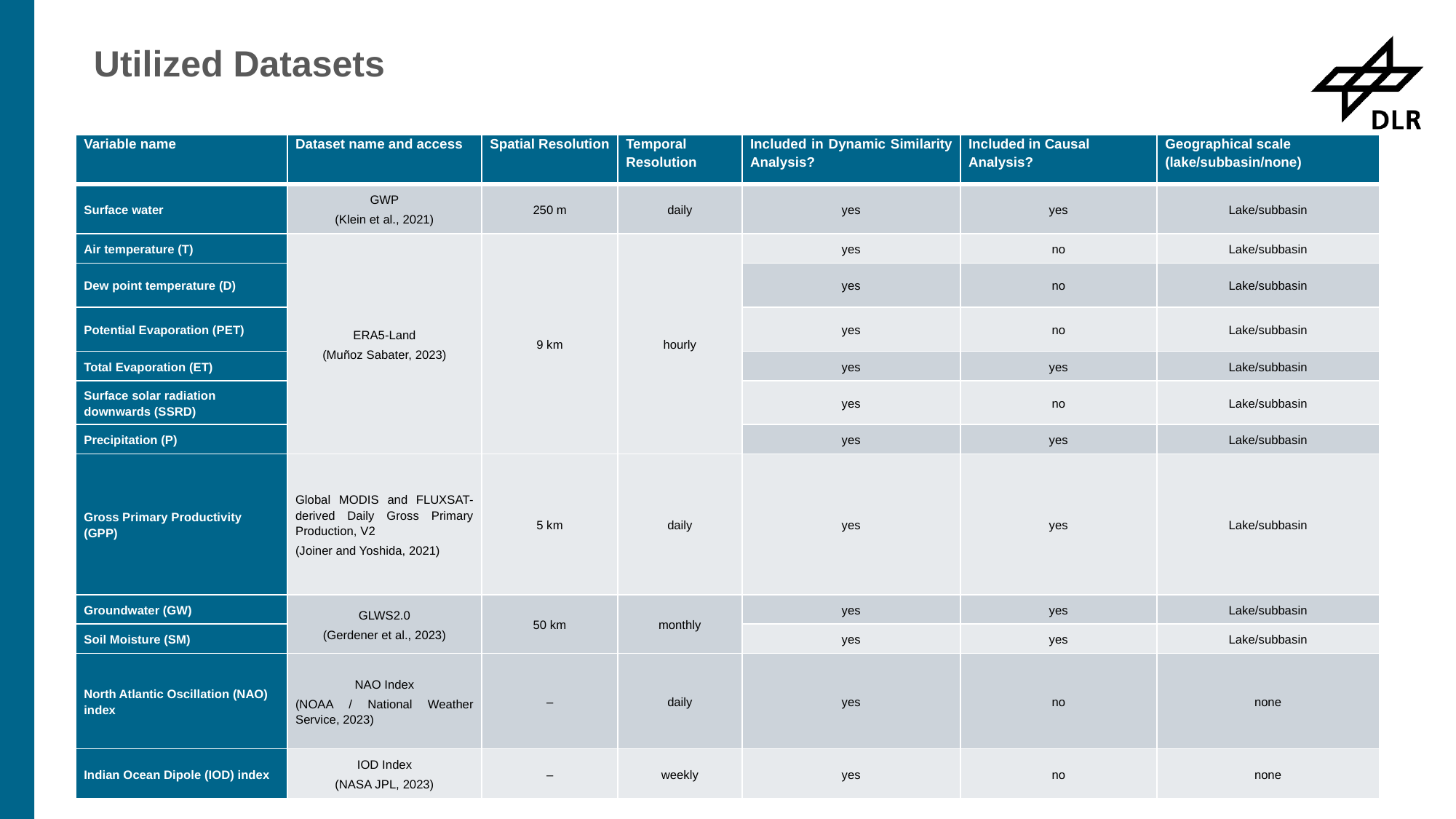

# Utilized Datasets
| Variable name | Dataset name and access | Spatial Resolution | Temporal Resolution | Included in Dynamic Similarity Analysis? | Included in Causal Analysis? | Geographical scale (lake/subbasin/none) |
| --- | --- | --- | --- | --- | --- | --- |
| Surface water | GWP (Klein et al., 2021) | 250 m | daily | yes | yes | Lake/subbasin |
| Air temperature (T) | ERA5-Land (Muñoz Sabater, 2023) | 9 km | hourly | yes | no | Lake/subbasin |
| Dew point temperature (D) |  |  |  | yes | no | Lake/subbasin |
| Potential Evaporation (PET) |  |  |  | yes | no | Lake/subbasin |
| Total Evaporation (ET) |  |  |  | yes | yes | Lake/subbasin |
| Surface solar radiation downwards (SSRD) |  |  |  | yes | no | Lake/subbasin |
| Precipitation (P) |  |  |  | yes | yes | Lake/subbasin |
| Gross Primary Productivity (GPP) | Global MODIS and FLUXSAT-derived Daily Gross Primary Production, V2 (Joiner and Yoshida, 2021) | 5 km | daily | yes | yes | Lake/subbasin |
| Groundwater (GW) | GLWS2.0 (Gerdener et al., 2023) | 50 km | monthly | yes | yes | Lake/subbasin |
| Soil Moisture (SM) |  |  |  | yes | yes | Lake/subbasin |
| North Atlantic Oscillation (NAO) index | NAO Index (NOAA / National Weather Service, 2023) | – | daily | yes | no | none |
| Indian Ocean Dipole (IOD) index | IOD Index (NASA JPL, 2023) | – | weekly | yes | no | none |